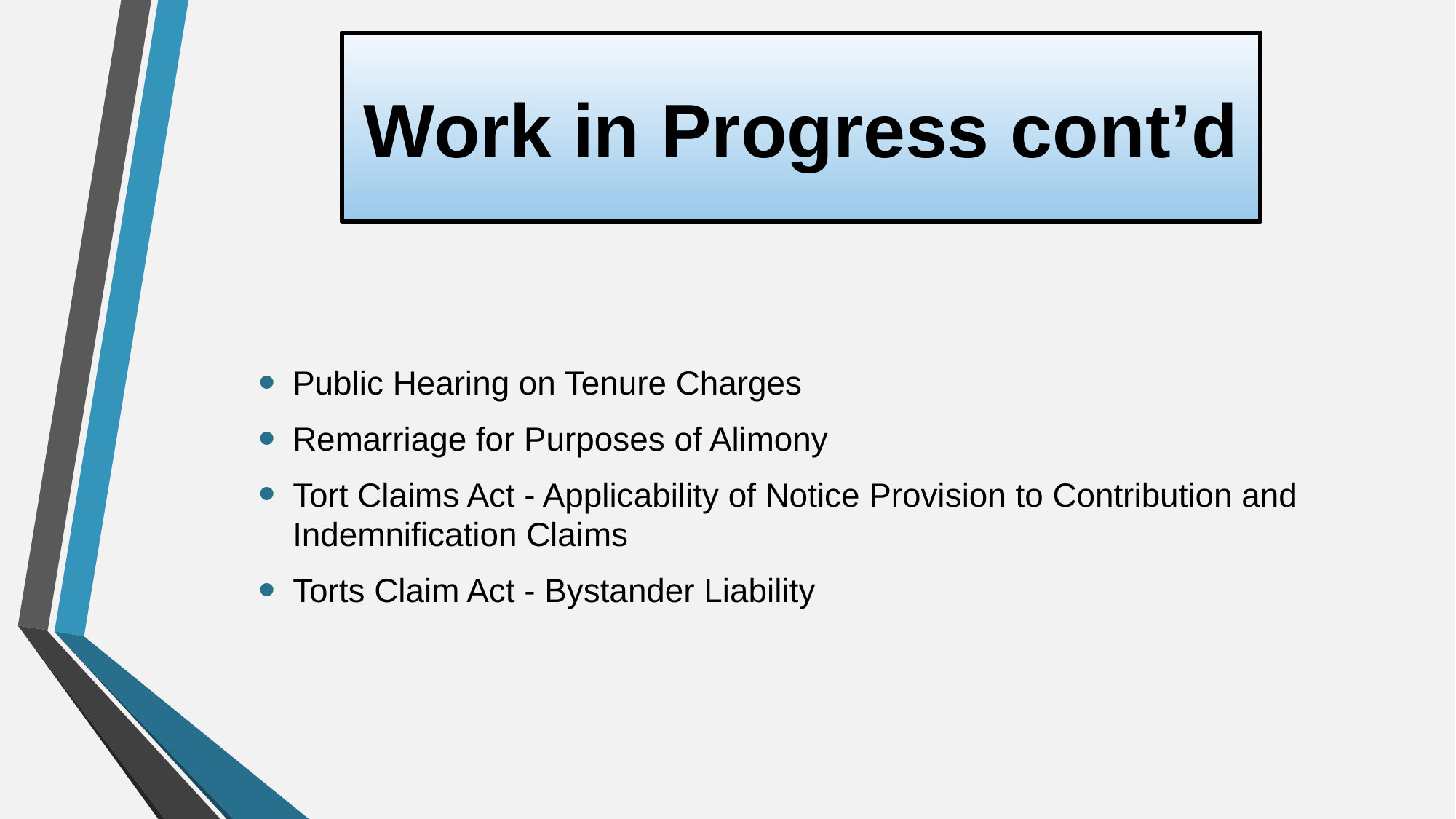

# Work in Progress cont’d

Public Hearing on Tenure Charges
Remarriage for Purposes of Alimony
Tort Claims Act - Applicability of Notice Provision to Contribution and Indemnification Claims
Torts Claim Act - Bystander Liability